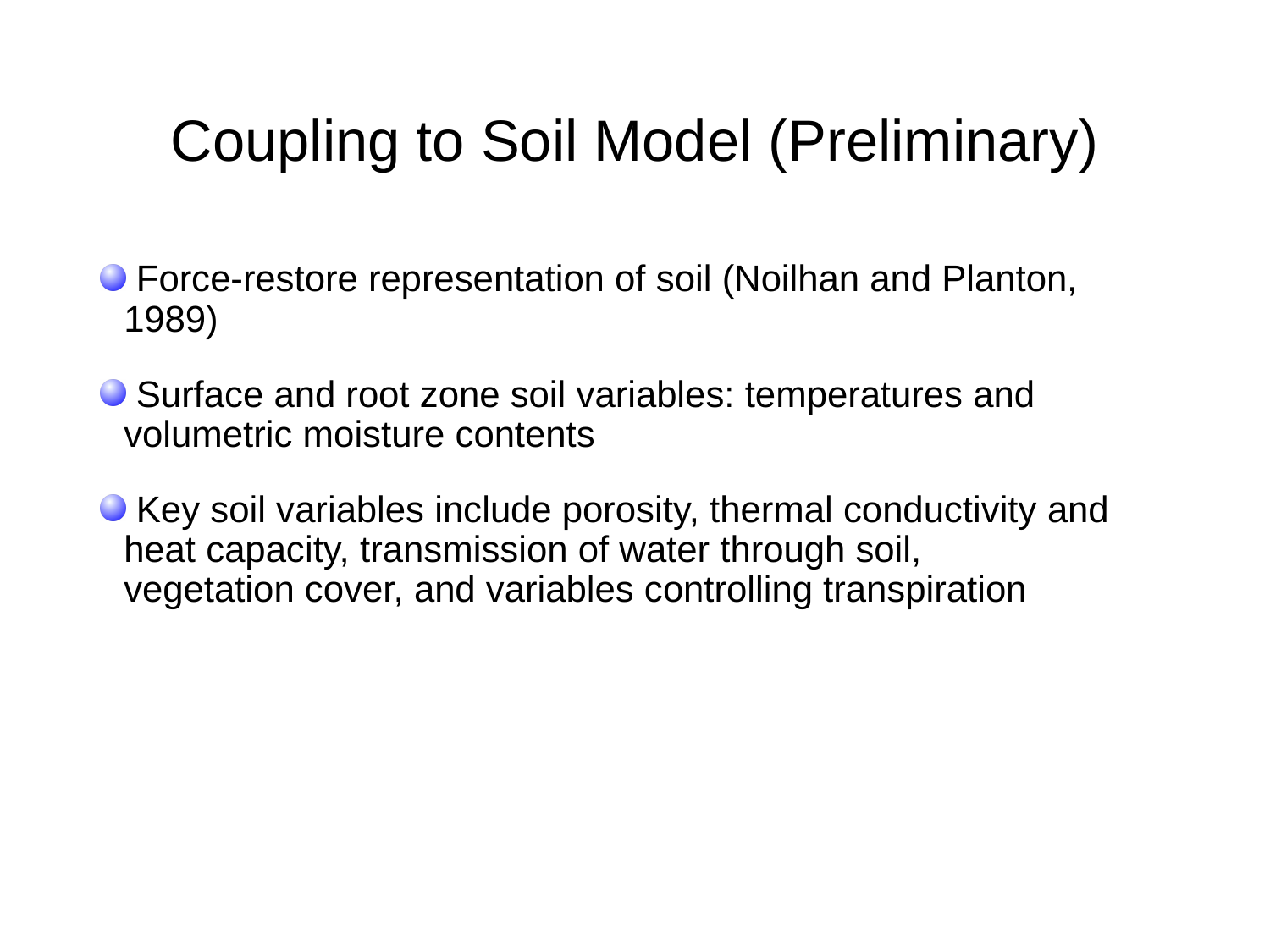

# Coupling to Soil Model (Preliminary)
 Force-restore representation of soil (Noilhan and Planton, 	1989)
 Surface and root zone soil variables: temperatures and 	volumetric moisture contents
 Key soil variables include porosity, thermal conductivity and 	heat capacity, transmission of water through soil, 	vegetation cover, and variables controlling transpiration